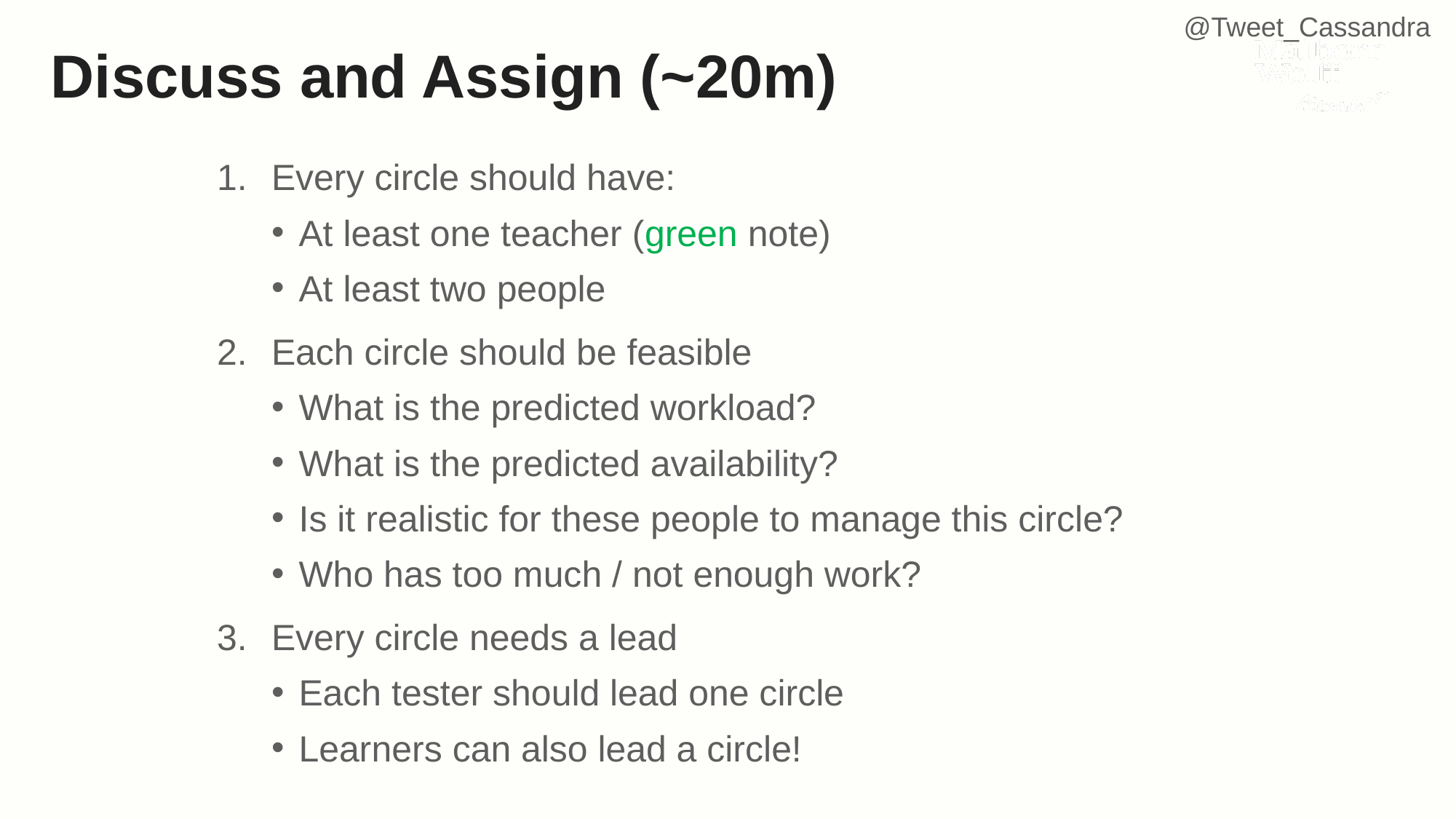

# Discuss and Assign (~20m)
Every circle should have:
At least one teacher (green note)
At least two people
Each circle should be feasible
What is the predicted workload?
What is the predicted availability?
Is it realistic for these people to manage this circle?
Who has too much / not enough work?
Every circle needs a lead
Each tester should lead one circle
Learners can also lead a circle!